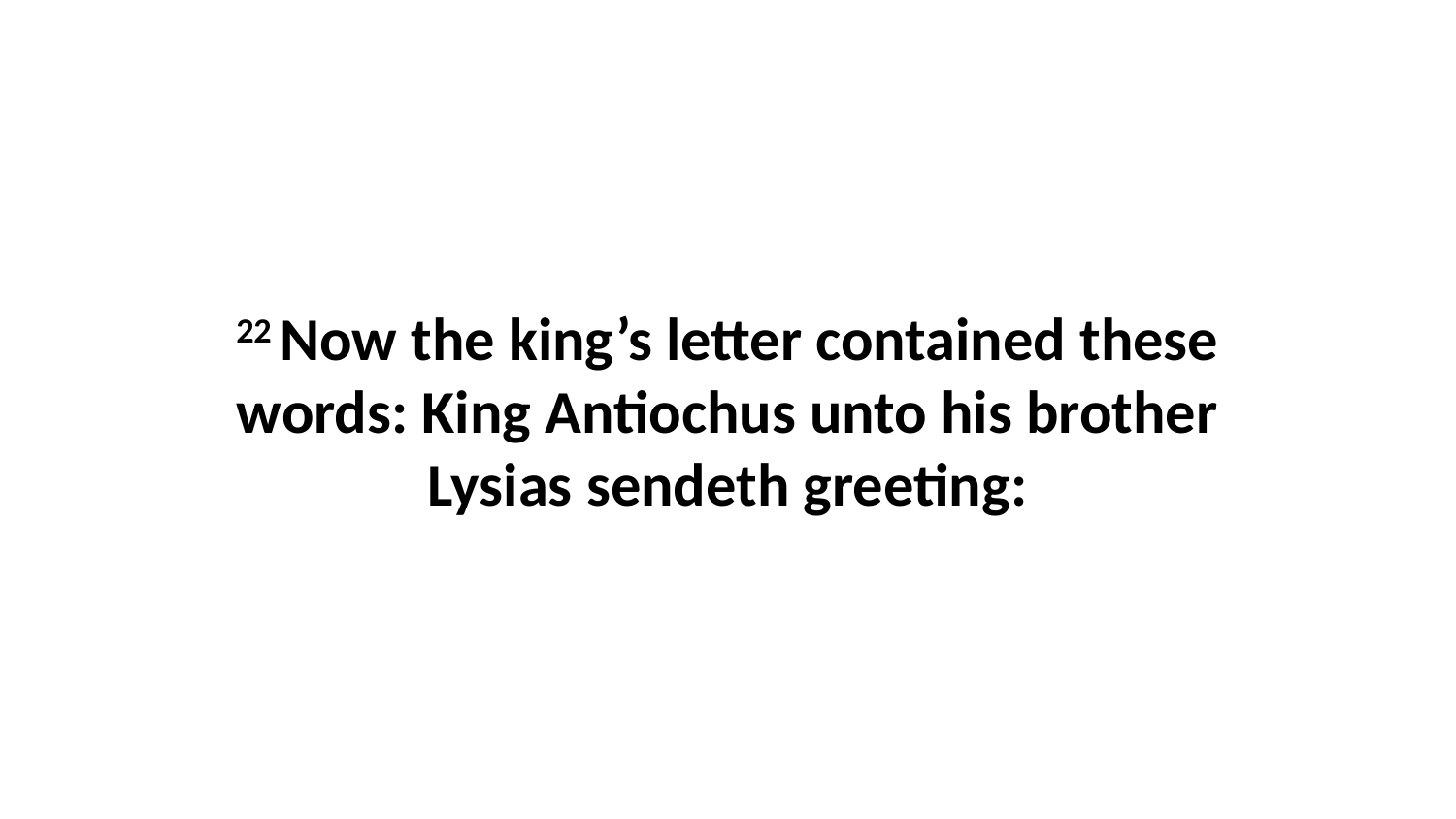

22 Now the king’s letter contained these words: King Antiochus unto his brother Lysias sendeth greeting: